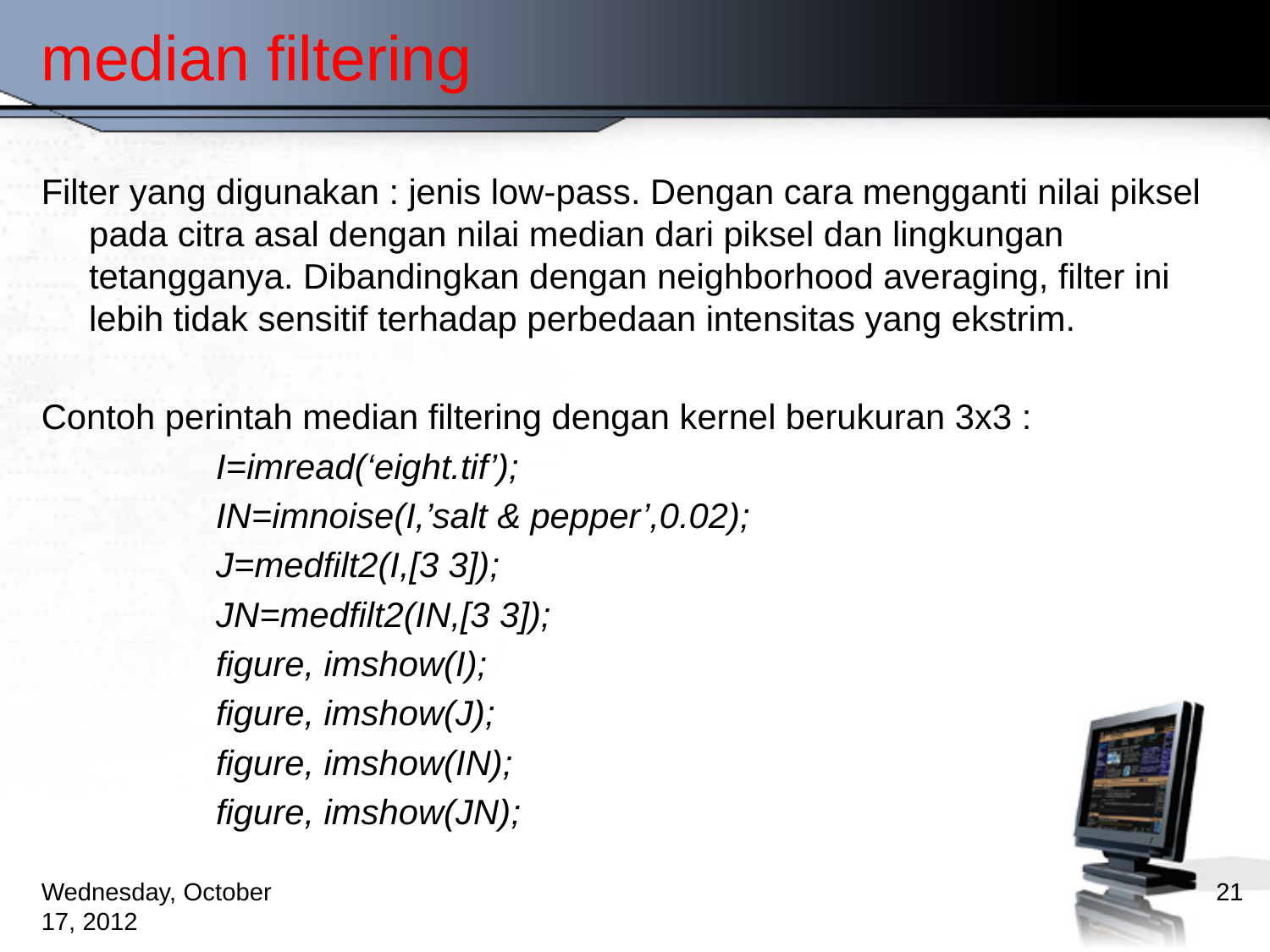

# median filtering
Filter yang digunakan : jenis low-pass. Dengan cara mengganti nilai piksel pada citra asal dengan nilai median dari piksel dan lingkungan tetangganya. Dibandingkan dengan neighborhood averaging, filter ini lebih tidak sensitif terhadap perbedaan intensitas yang ekstrim.

Contoh perintah median filtering dengan kernel berukuran 3x3 :
		I=imread(‘eight.tif’);
		IN=imnoise(I,’salt & pepper’,0.02);
		J=medfilt2(I,[3 3]);
		JN=medfilt2(IN,[3 3]);
		figure, imshow(I);
		figure, imshow(J);
		figure, imshow(IN);
		figure, imshow(JN);

Wednesday, October 17, 2012
21